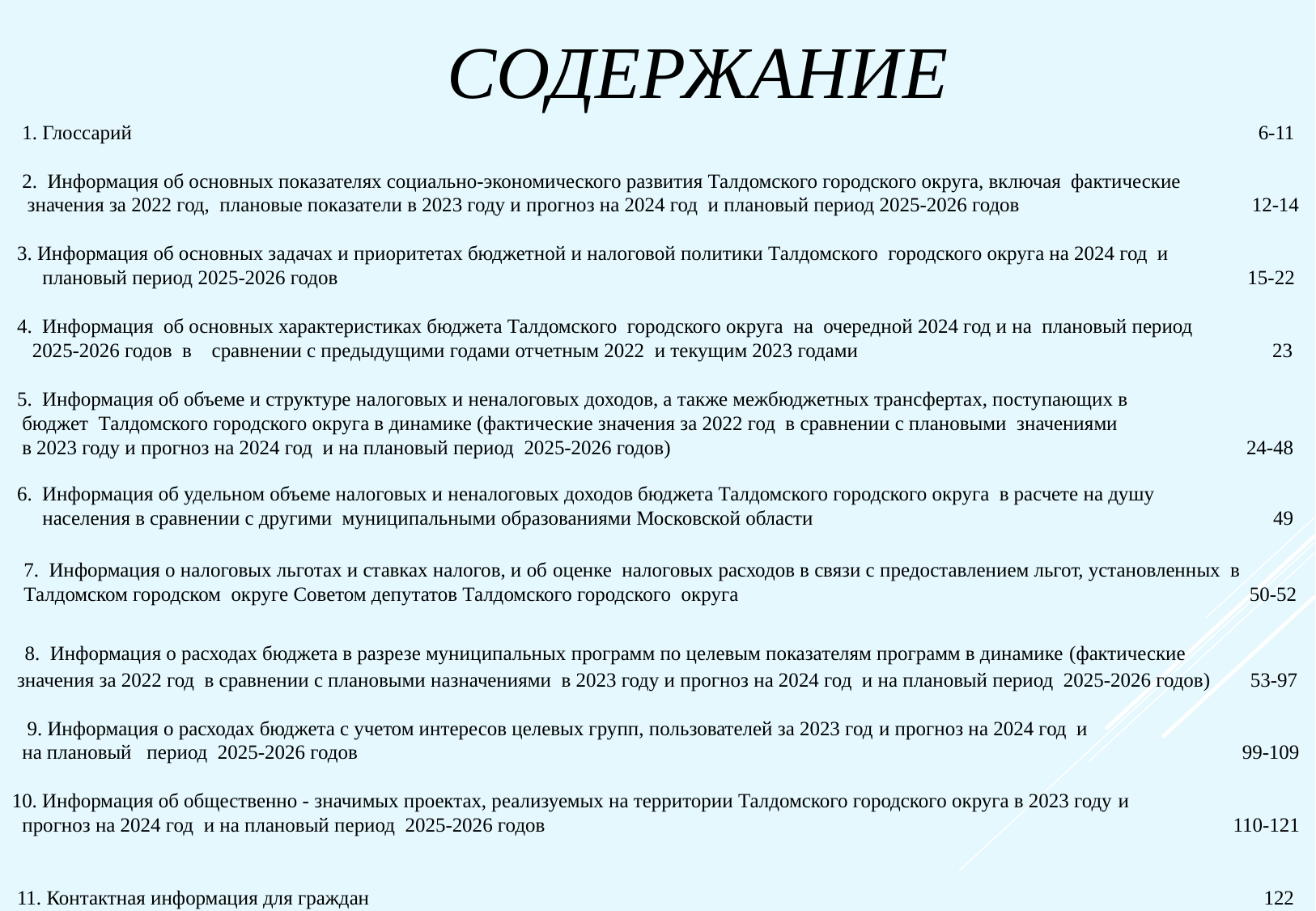

СОДЕРЖАНИЕ

  1. Глоссарий                                                                                                                                                                                                                               6-11

  2.  Информация об основных показателях социально-экономического развития Талдомского городского округа, включая  фактические
   значения за 2022 год,  плановые показатели в 2023 году и прогноз на 2024 год  и плановый период 2025-2026 годов                                              12-14

 3. Информация об основных задачах и приоритетах бюджетной и налоговой политики Талдомского  городского округа на 2024 год  и
      плановый период 2025-2026 годов                                                                                                                                                                                    15-22

 4.  Информация  об основных характеристиках бюджета Талдомского  городского округа  на  очередной 2024 год и на  плановый период
    2025-2026 годов  в    сравнении с предыдущими годами отчетным 2022  и текущим 2023 годами                                                                                  23

 5.  Информация об объеме и структуре налоговых и неналоговых доходов, а также межбюджетных трансфертах, поступающих в
  бюджет  Талдомского городского округа в динамике (фактические значения за 2022 год  в сравнении с плановыми  значениями
  в 2023 году и прогноз на 2024 год  и на плановый период  2025-2026 годов)                                                                                                                  24-48

 6.  Информация об удельном объеме налоговых и неналоговых доходов бюджета Талдомского городского округа  в расчете на душу
      населения в сравнении с другими  муниципальными образованиями Московской области                                                                                           49

7.  Информация о налоговых льготах и ставках налогов, и об оценке  налоговых расходов в связи с предоставлением льгот, установленных  в Талдомском городском  округе Советом депутатов Талдомского городского  округа                                                                                                     50-52

  8.  Информация о расходах бюджета в разрезе муниципальных программ по целевым показателям программ в динамике (фактические
 значения за 2022 год  в сравнении с плановыми назначениями  в 2023 году и прогноз на 2024 год  и на плановый период  2025-2026 годов)        53-97

   9. Информация о расходах бюджета с учетом интересов целевых групп, пользователей за 2023 год и прогноз на 2024 год  и
  на плановый   период  2025-2026 годов                                                                                                                                                                               99-109

10. Информация об общественно - значимых проектах, реализуемых на территории Талдомского городского округа в 2023 году и
  прогноз на 2024 год  и на плановый период  2025-2026 годов                                                                                                                                        110-121

 11. Контактная информация для граждан                                                                                                                                                                                 122